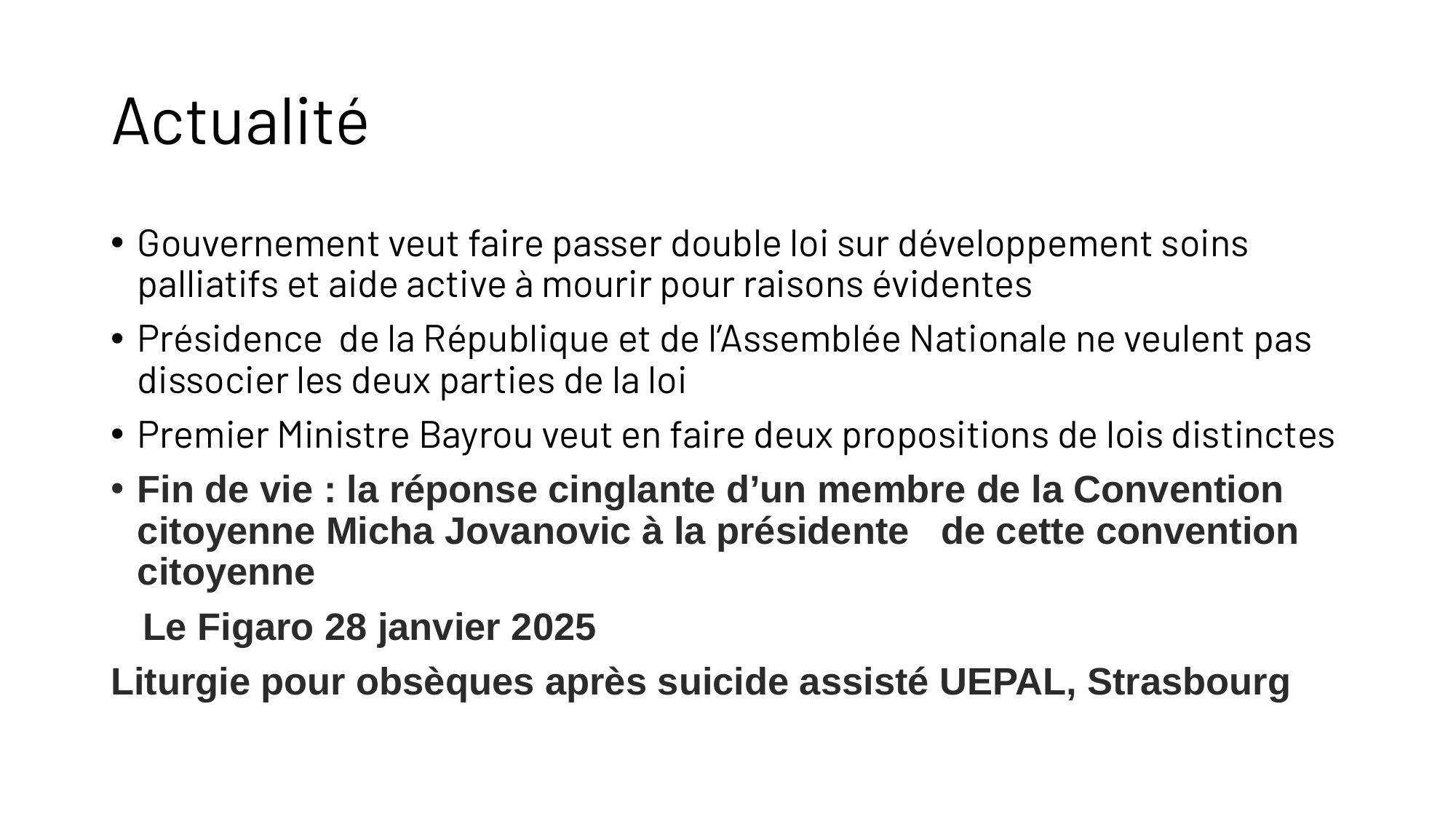

# Actualité
Gouvernement veut faire passer double loi sur développement soins palliatifs et aide active à mourir pour raisons évidentes
Présidence  de la République et de l’Assemblée Nationale ne veulent pas dissocier les deux parties de la loi
Premier Ministre Bayrou veut en faire deux propositions de lois distinctes
Fin de vie : la réponse cinglante d’un membre de la Convention citoyenne Micha Jovanovic à la présidente   de cette convention citoyenne
   Le Figaro 28 janvier 2025
Liturgie pour obsèques après suicide assisté UEPAL, Strasbourg